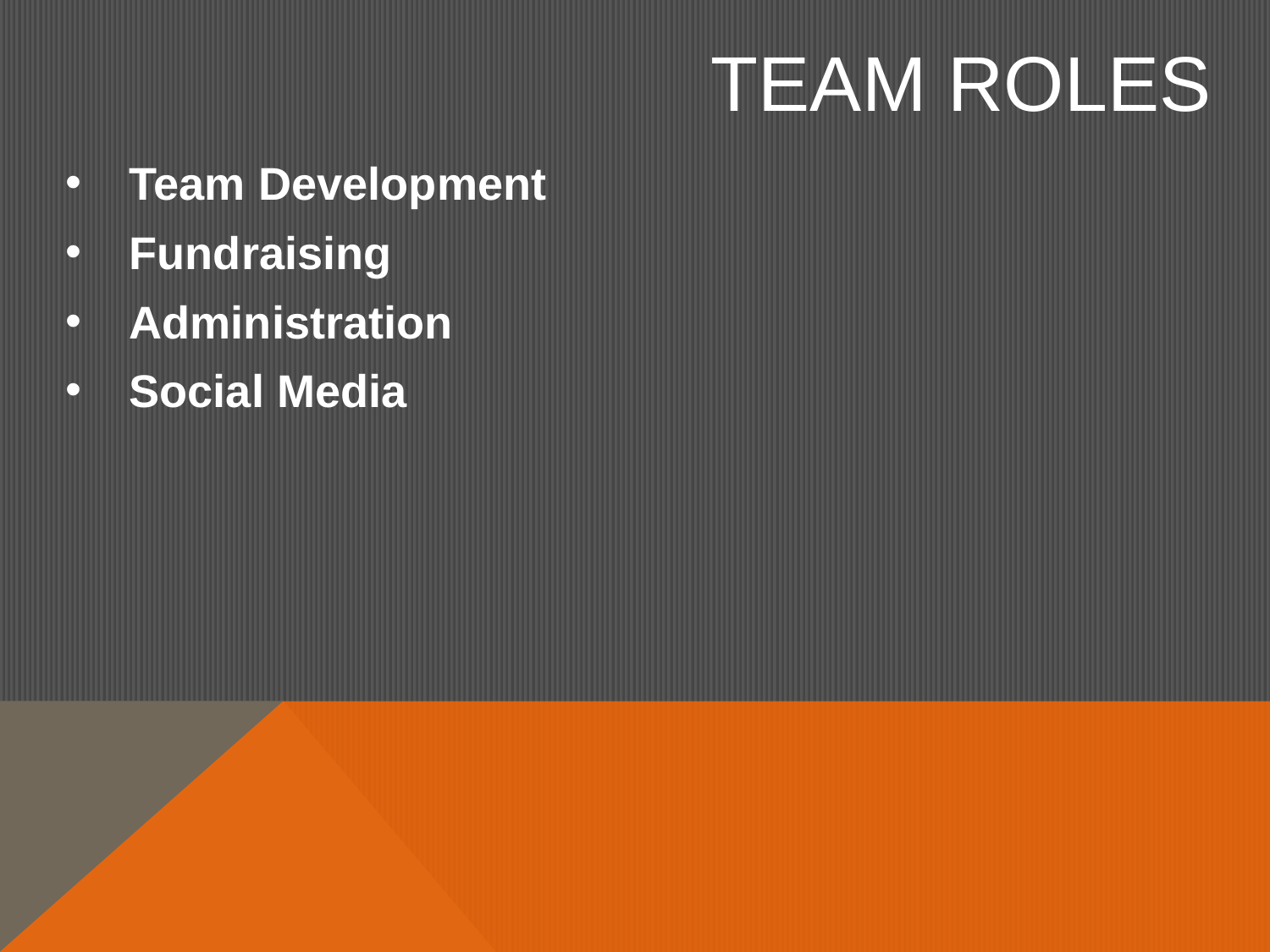

# Team roles
Team Development
Fundraising
Administration
Social Media